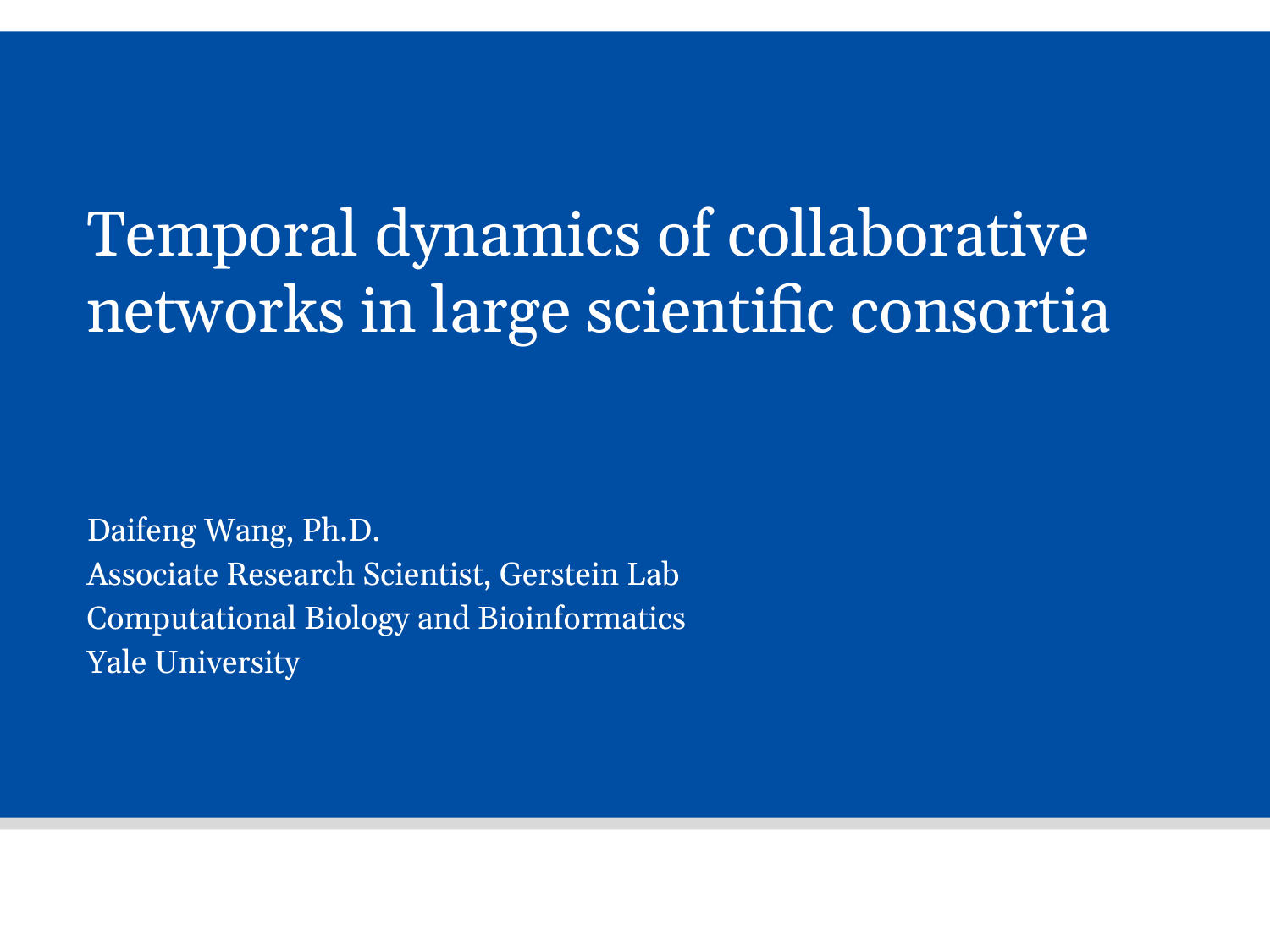

# Temporal dynamics of collaborative networks in large scientific consortia

Daifeng Wang, Ph.D.
Associate Research Scientist, Gerstein Lab
Computational Biology and Bioinformatics
Yale University